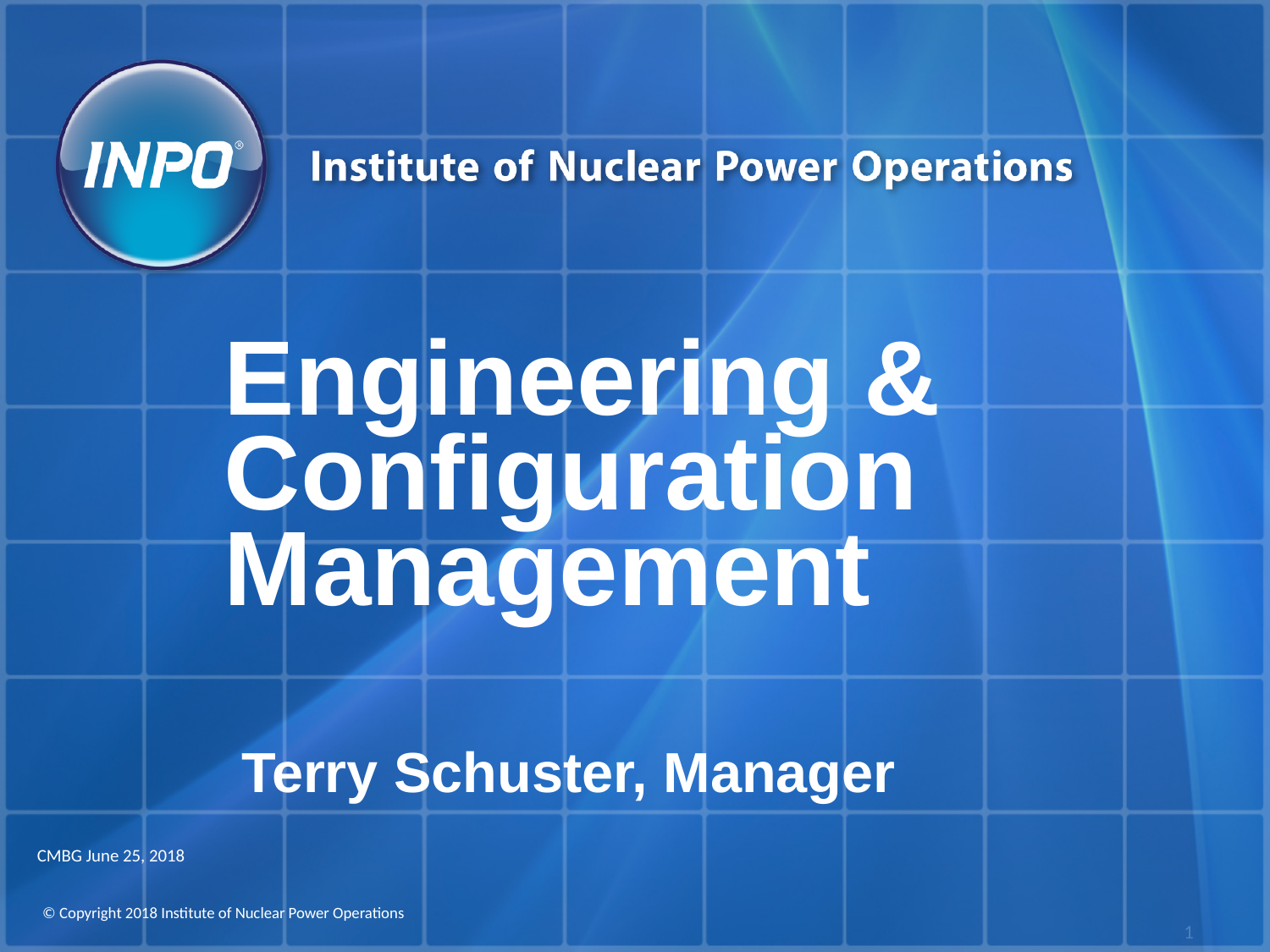

# Engineering & Configuration Management
Terry Schuster, Manager
CMBG June 25, 2018
1